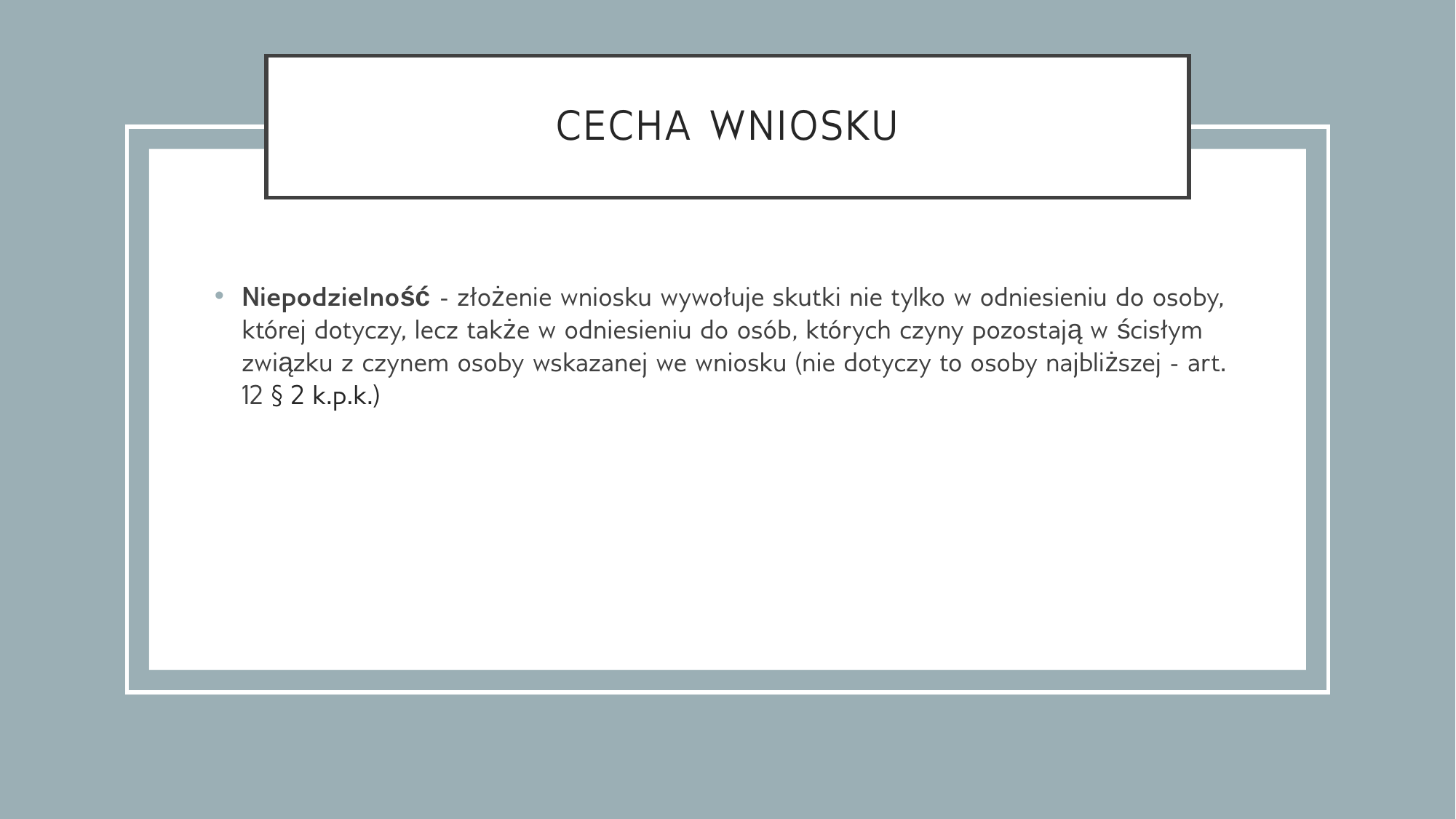

# Cecha wniosku

Niepodzielność - złożenie wniosku wywołuje skutki nie tylko w odniesieniu do osoby, której dotyczy, lecz także w odniesieniu do osób, których czyny pozostają w ścisłym związku z czynem osoby wskazanej we wniosku (nie dotyczy to osoby najbliższej - art. 12 § 2 k.p.k.)